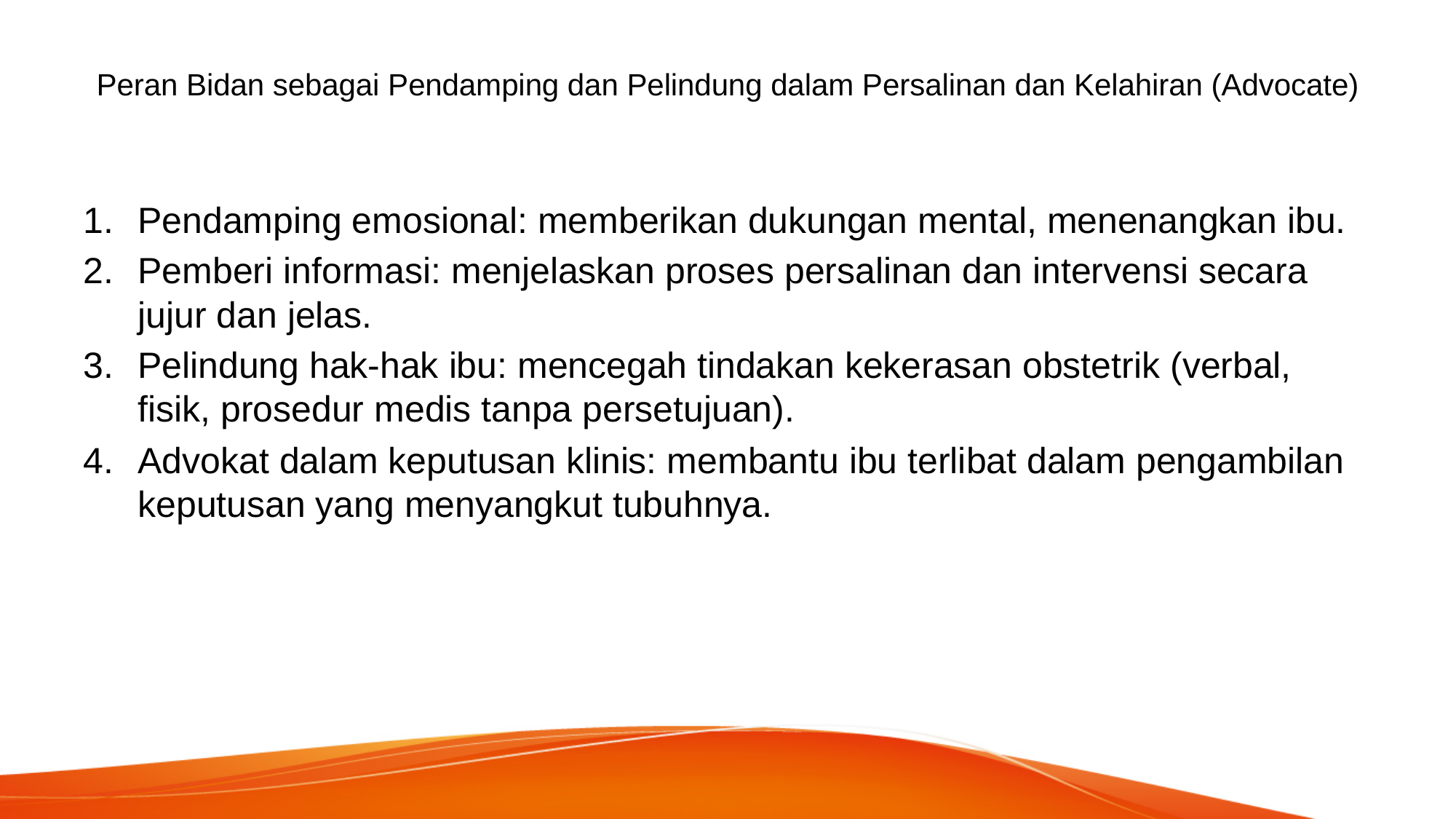

# Peran Bidan sebagai Pendamping dan Pelindung dalam Persalinan dan Kelahiran (Advocate)

Pendamping emosional: memberikan dukungan mental, menenangkan ibu.
Pemberi informasi: menjelaskan proses persalinan dan intervensi secara jujur dan jelas.
Pelindung hak-hak ibu: mencegah tindakan kekerasan obstetrik (verbal, fisik, prosedur medis tanpa persetujuan).
Advokat dalam keputusan klinis: membantu ibu terlibat dalam pengambilan keputusan yang menyangkut tubuhnya.